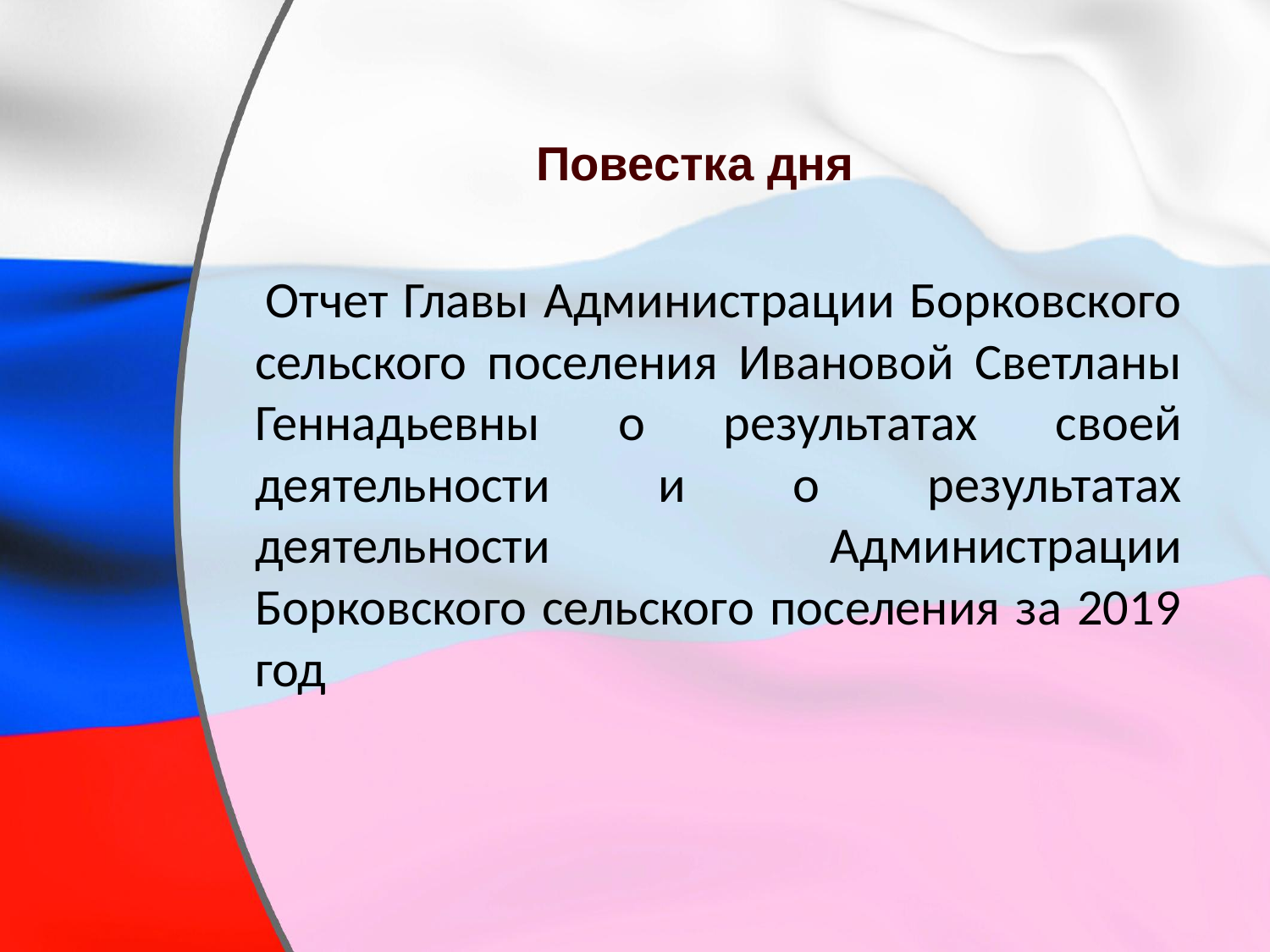

Повестка дня

    Отчет Главы Администрации Борковского сельского поселения Ивановой Светланы Геннадьевны о результатах своей деятельности и о результатах деятельности Администрации Борковского сельского поселения за 2019 год